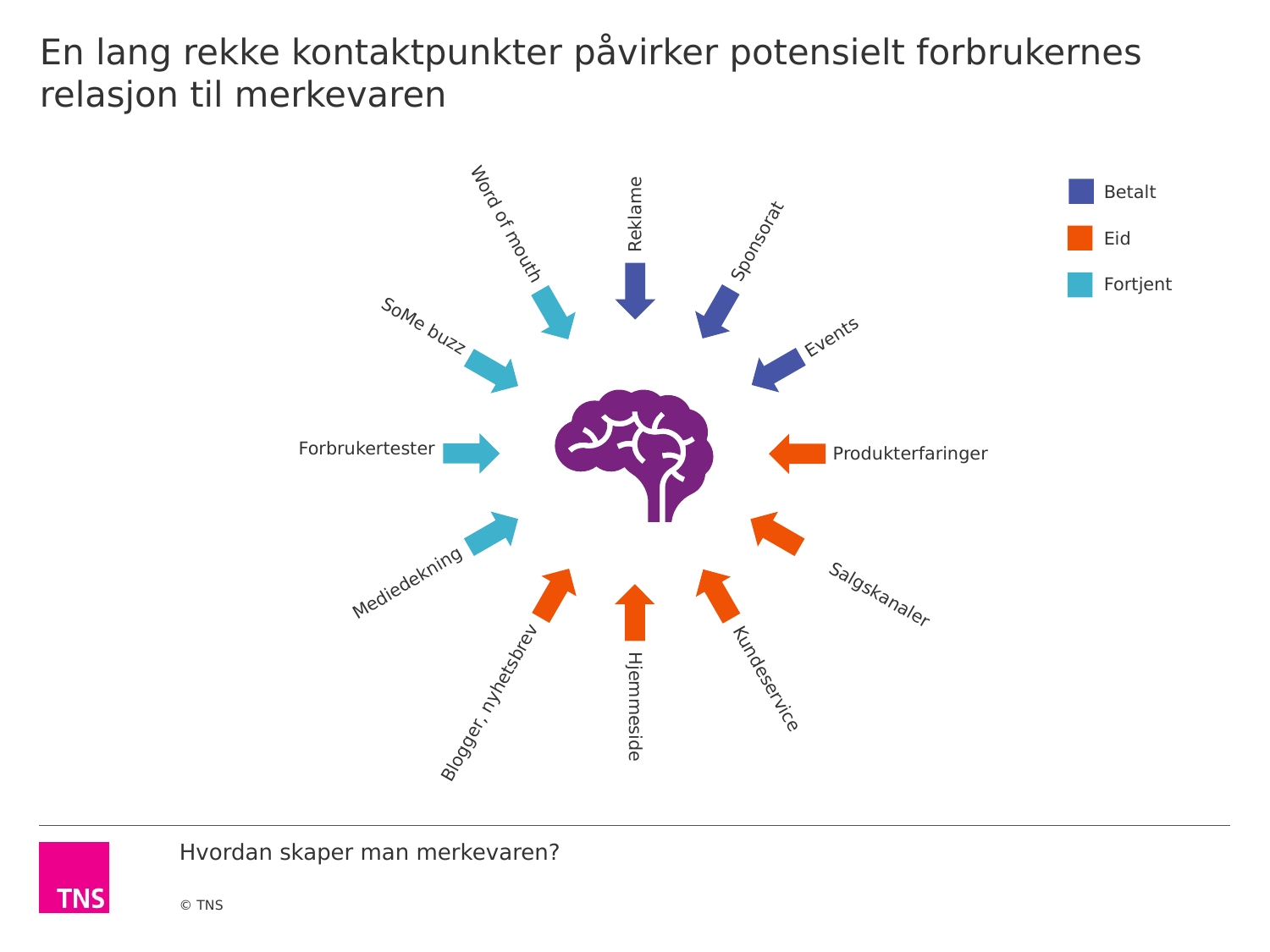

# En lang rekke kontaktpunkter påvirker potensielt forbrukernes relasjon til merkevaren
Reklame
Word of mouth
Betalt

Sponsorat
Eid

Fortjent

SoMe buzz

Events

Forbrukertester
Produkterfaringer

Salgskanaler

Mediedekning
Blogger, nyhetsbrev
Kundeservice
Hjemmeside